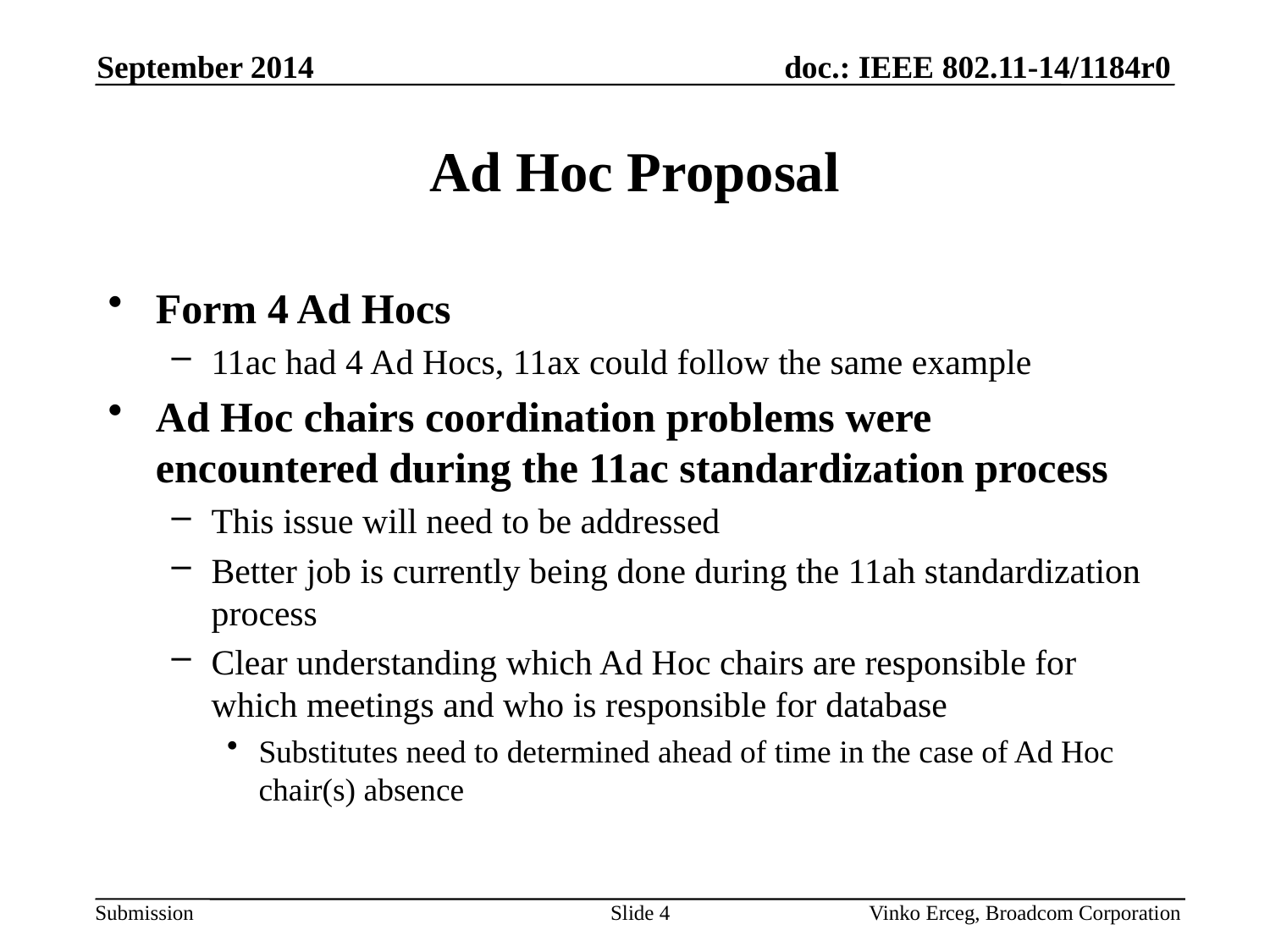

September 2014
# Ad Hoc Proposal
Form 4 Ad Hocs
11ac had 4 Ad Hocs, 11ax could follow the same example
Ad Hoc chairs coordination problems were encountered during the 11ac standardization process
This issue will need to be addressed
Better job is currently being done during the 11ah standardization process
Clear understanding which Ad Hoc chairs are responsible for which meetings and who is responsible for database
Substitutes need to determined ahead of time in the case of Ad Hoc chair(s) absence

Slide 4
Vinko Erceg, Broadcom Corporation